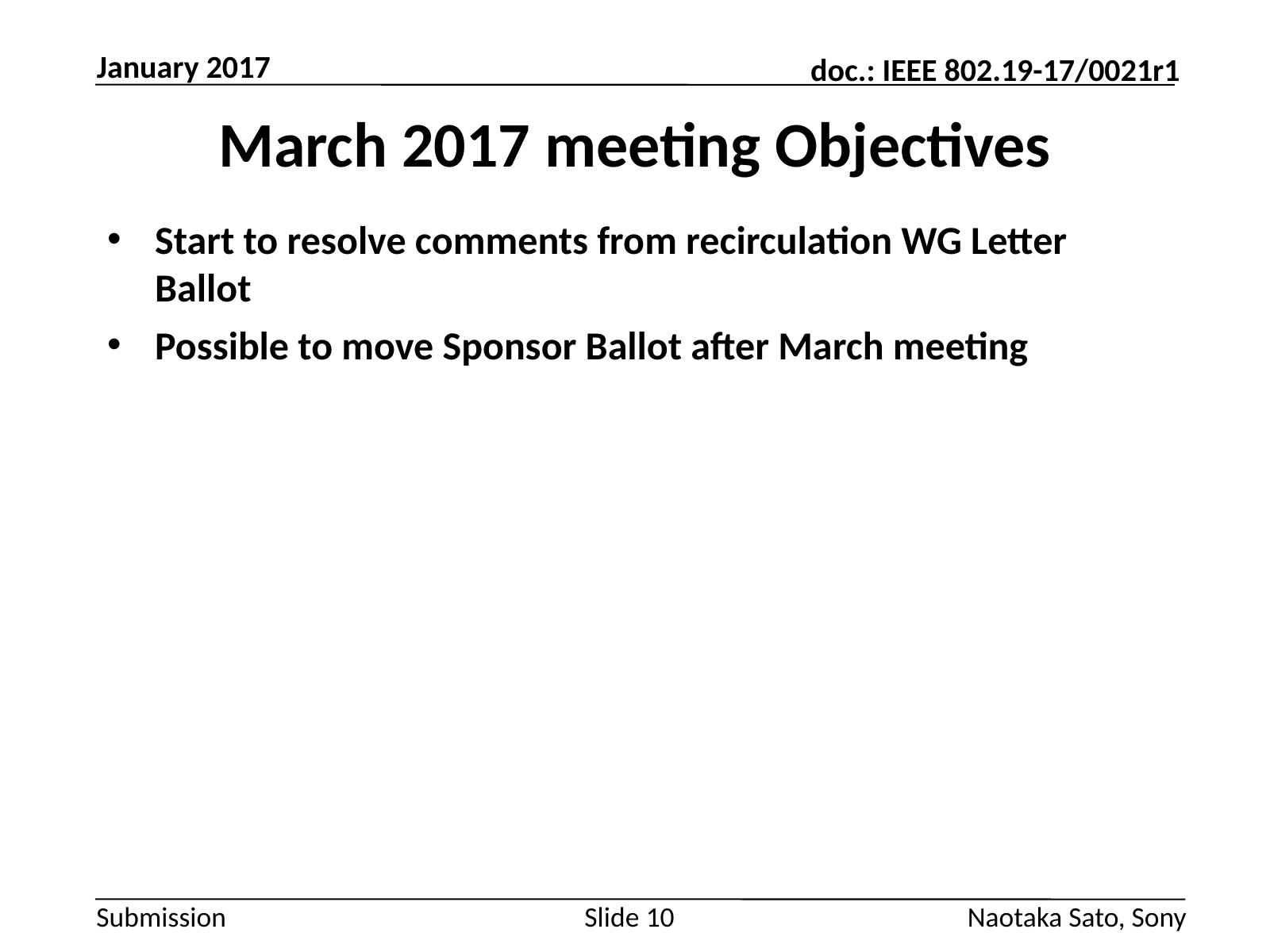

January 2017
# March 2017 meeting Objectives
Start to resolve comments from recirculation WG Letter Ballot
Possible to move Sponsor Ballot after March meeting
Slide 10
Naotaka Sato, Sony